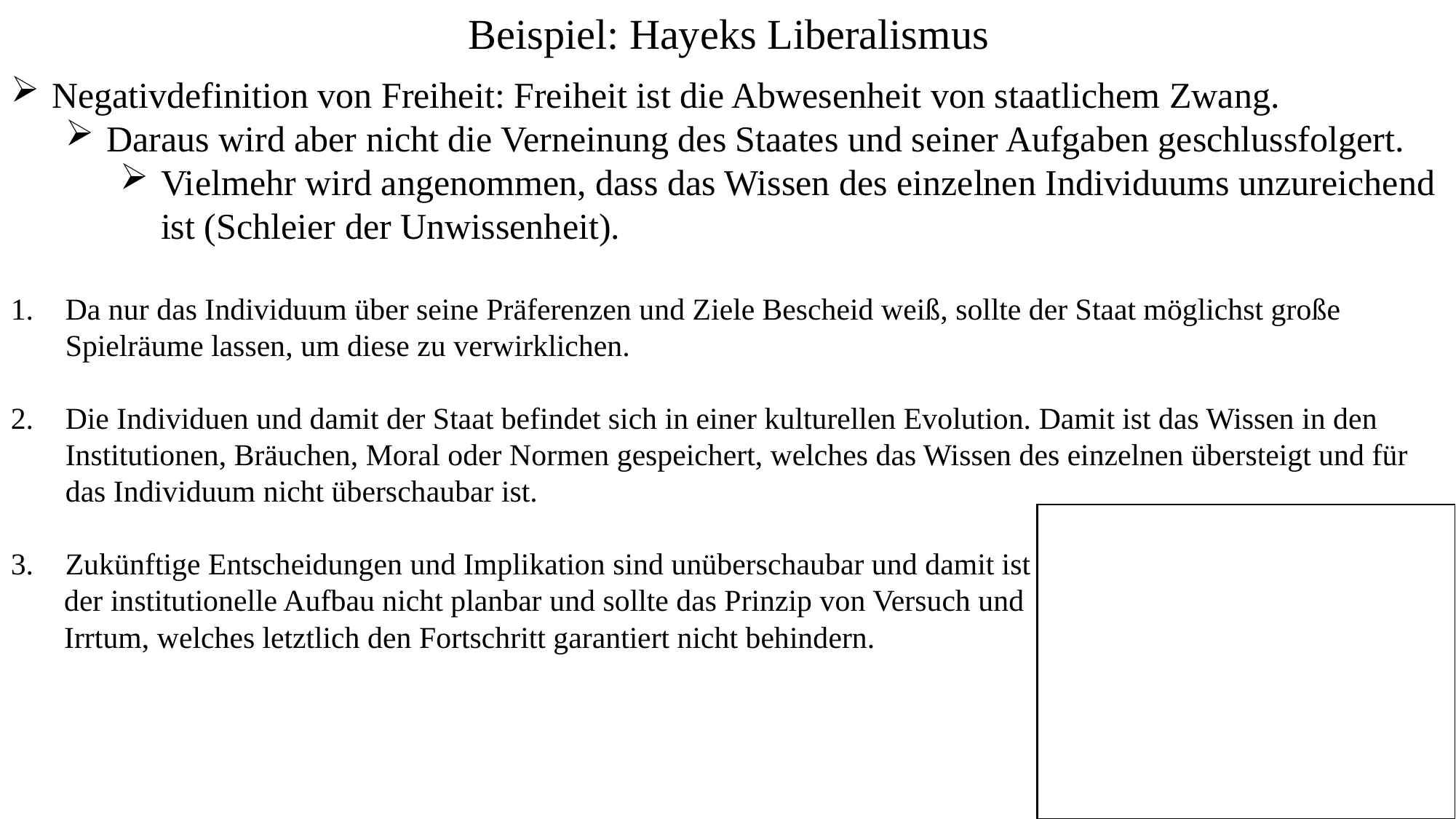

Beispiel: Hayeks Liberalismus
Negativdefinition von Freiheit: Freiheit ist die Abwesenheit von staatlichem Zwang.
Daraus wird aber nicht die Verneinung des Staates und seiner Aufgaben geschlussfolgert.
Vielmehr wird angenommen, dass das Wissen des einzelnen Individuums unzureichend ist (Schleier der Unwissenheit).

Da nur das Individuum über seine Präferenzen und Ziele Bescheid weiß, sollte der Staat möglichst große Spielräume lassen, um diese zu verwirklichen.

Die Individuen und damit der Staat befindet sich in einer kulturellen Evolution. Damit ist das Wissen in den Institutionen, Bräuchen, Moral oder Normen gespeichert, welches das Wissen des einzelnen übersteigt und für das Individuum nicht überschaubar ist.

Zukünftige Entscheidungen und Implikation sind unüberschaubar und damit ist
       der institutionelle Aufbau nicht planbar und sollte das Prinzip von Versuch und
       Irrtum, welches letztlich den Fortschritt garantiert nicht behindern.